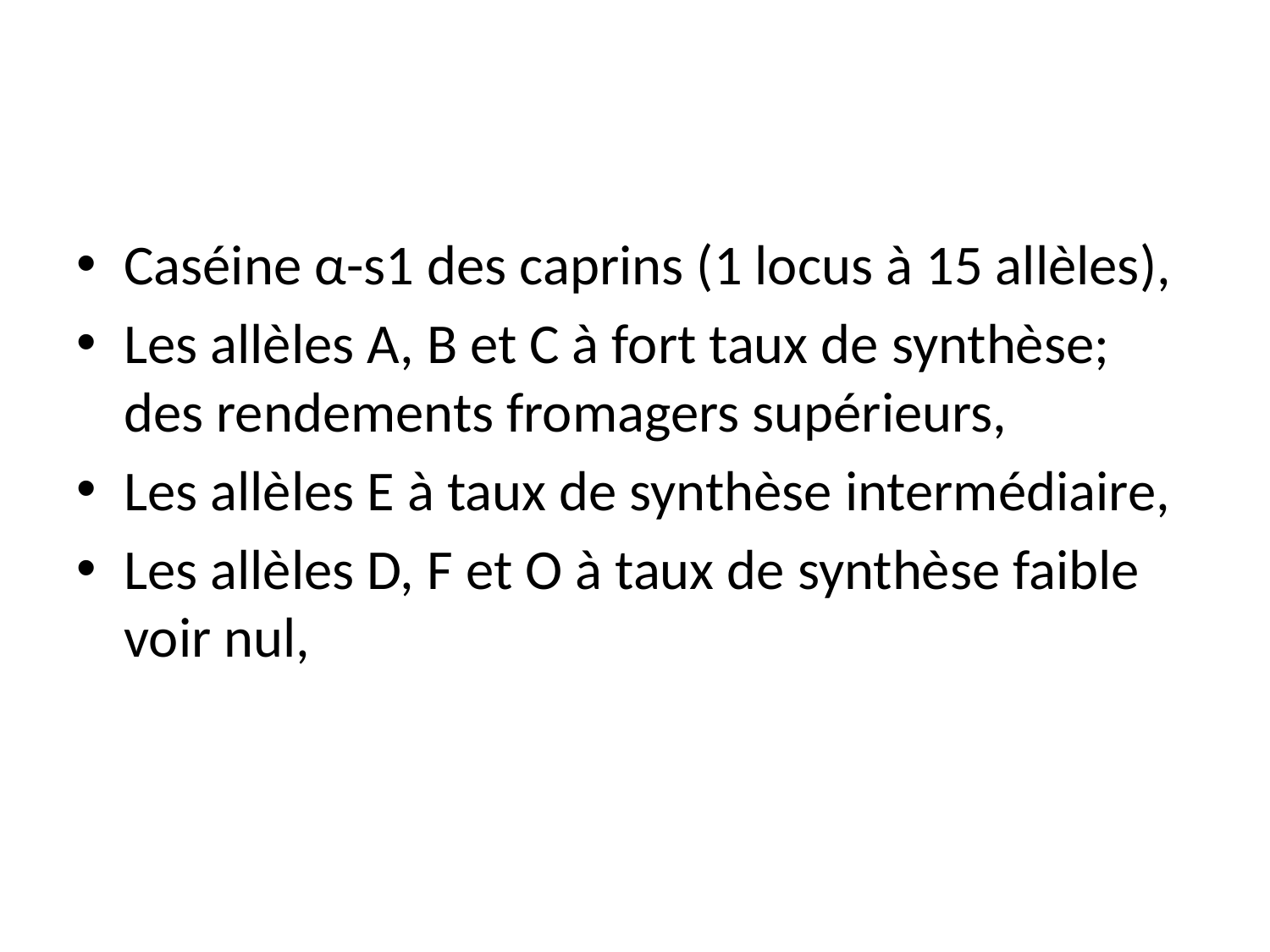

Caséine α-s1 des caprins (1 locus à 15 allèles),
Les allèles A, B et C à fort taux de synthèse; des rendements fromagers supérieurs,
Les allèles E à taux de synthèse intermédiaire,
Les allèles D, F et O à taux de synthèse faible voir nul,